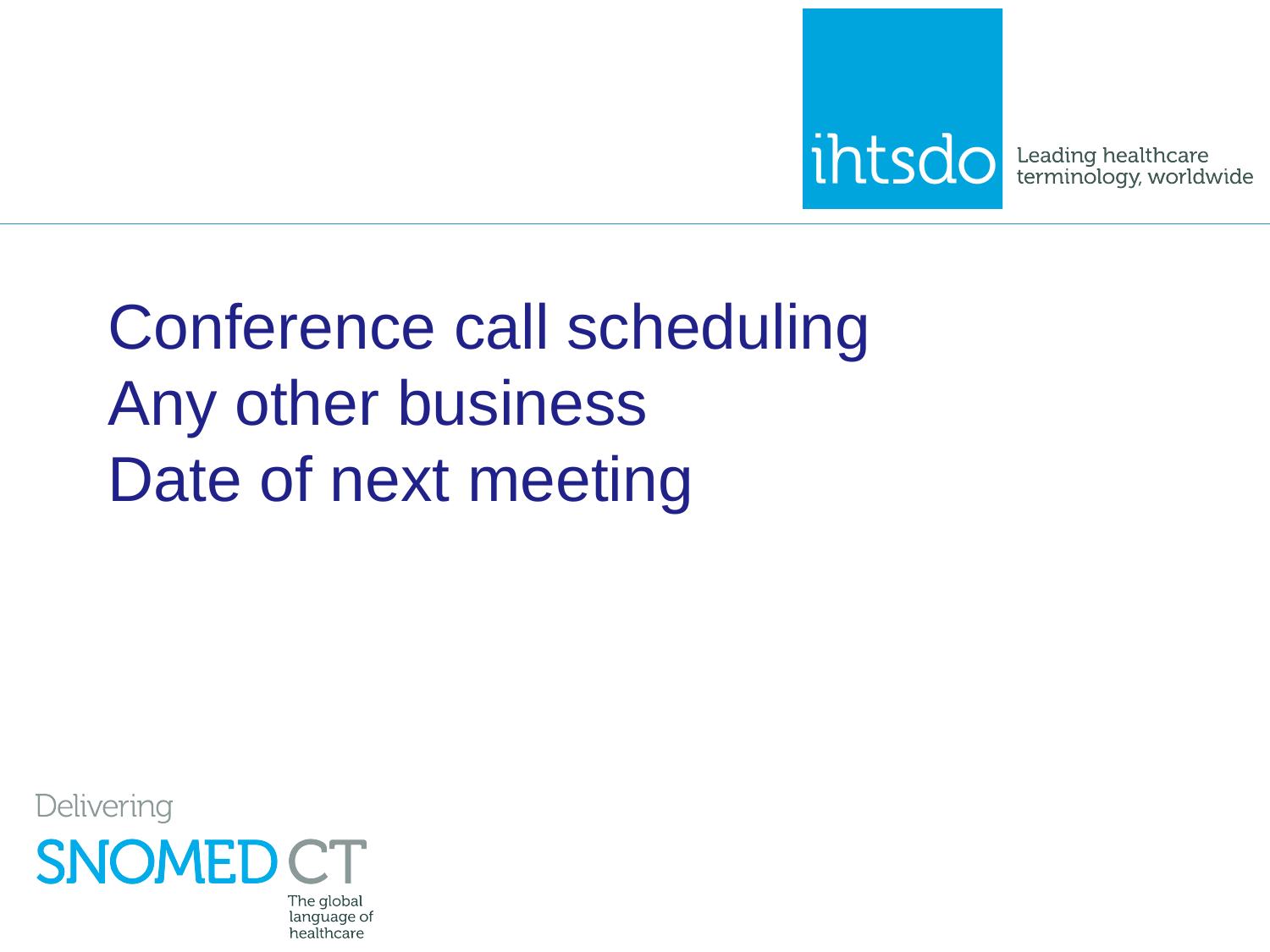

# Conference call scheduling Any other business Date of next meeting